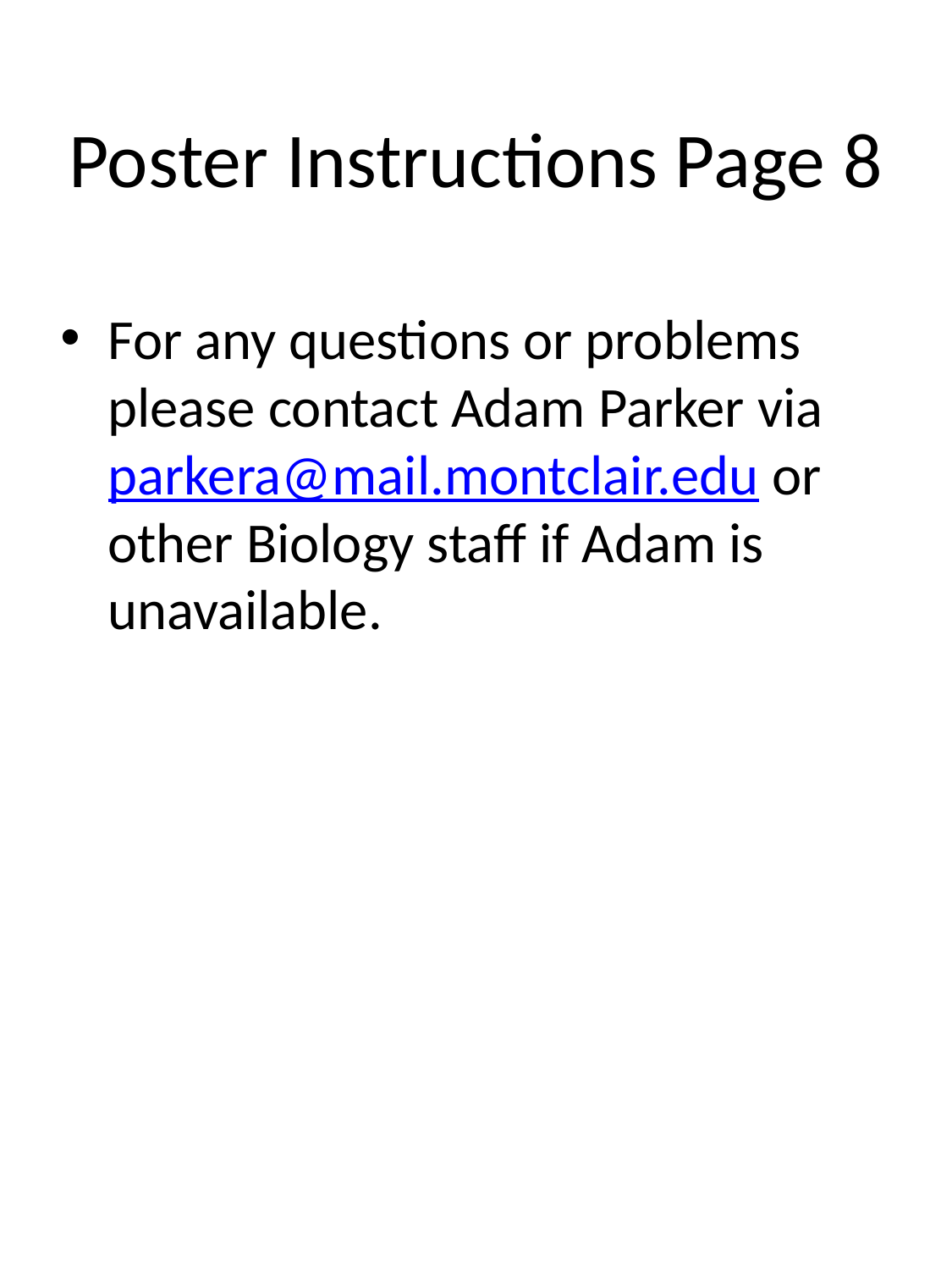

# Poster Instructions Page 8
For any questions or problems please contact Adam Parker via parkera@mail.montclair.edu or other Biology staff if Adam is unavailable.